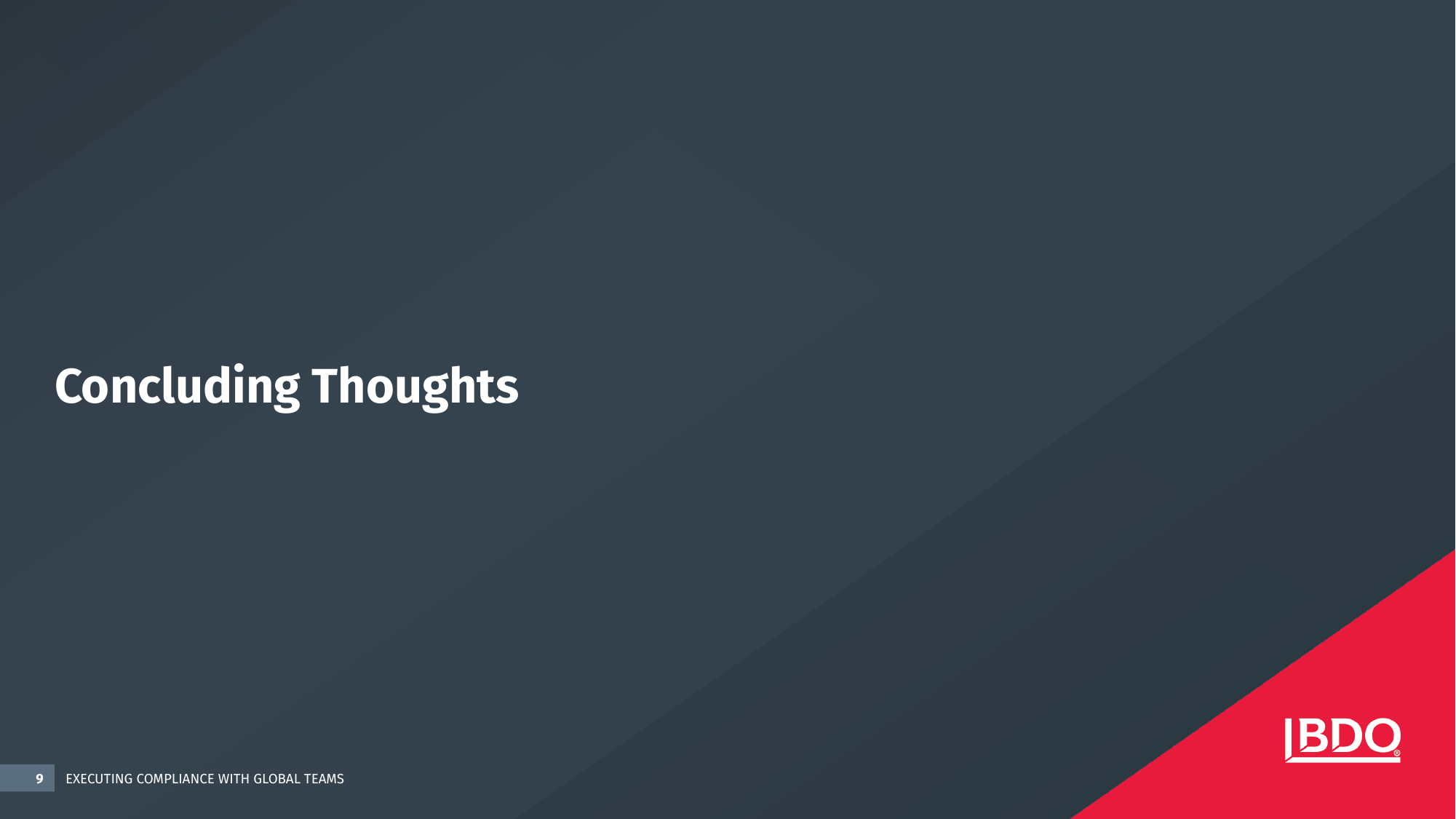

# Concluding Thoughts
Executing Compliance with Global Teams